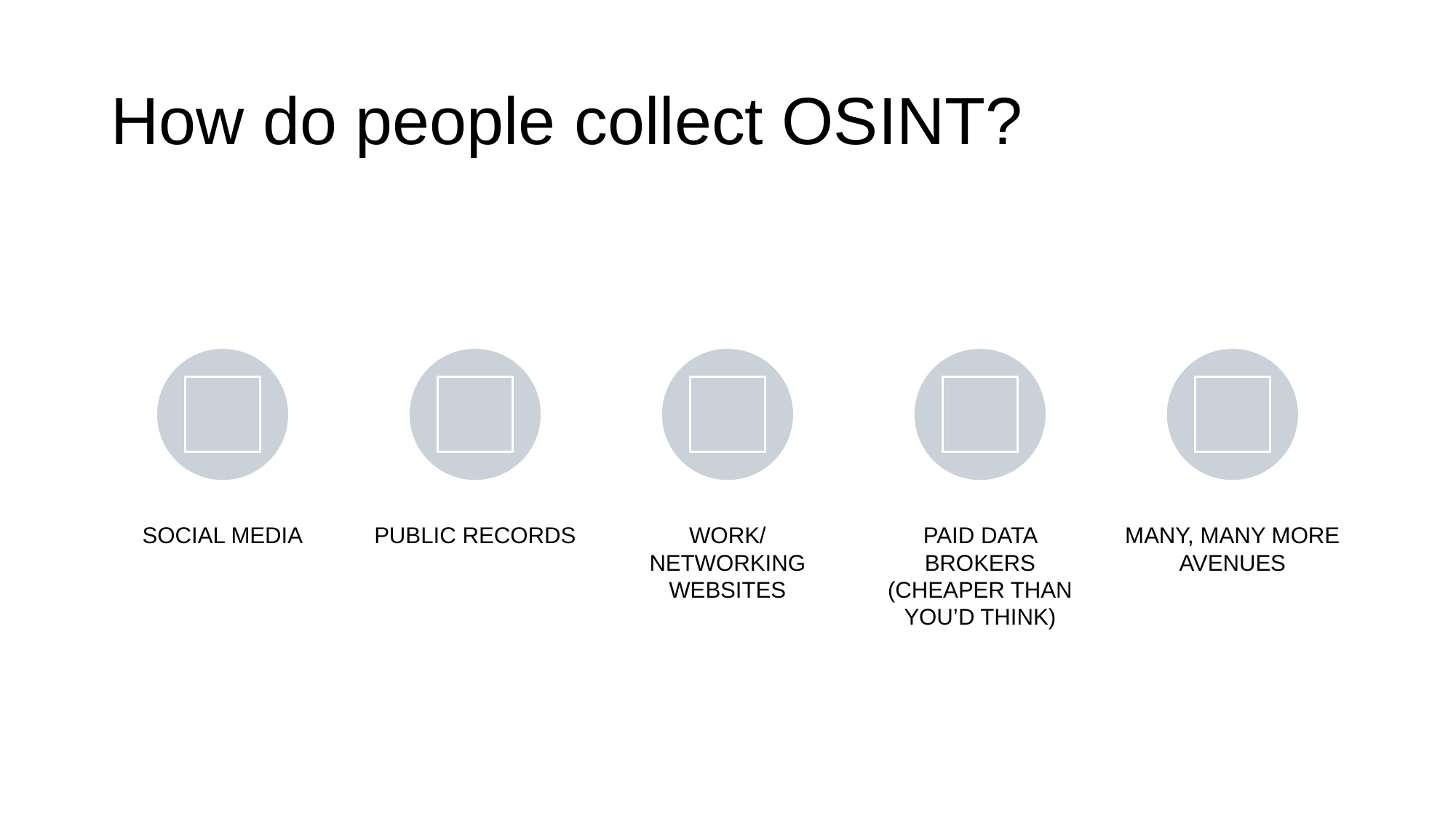

# How do people collect OSINT?

SOCIAL MEDIA

PUBLIC RECORDS

WORK/NETWORKING WEBSITES

PAID DATA BROKERS (CHEAPER THAN YOU’D THINK)

MANY, MANY MORE AVENUES